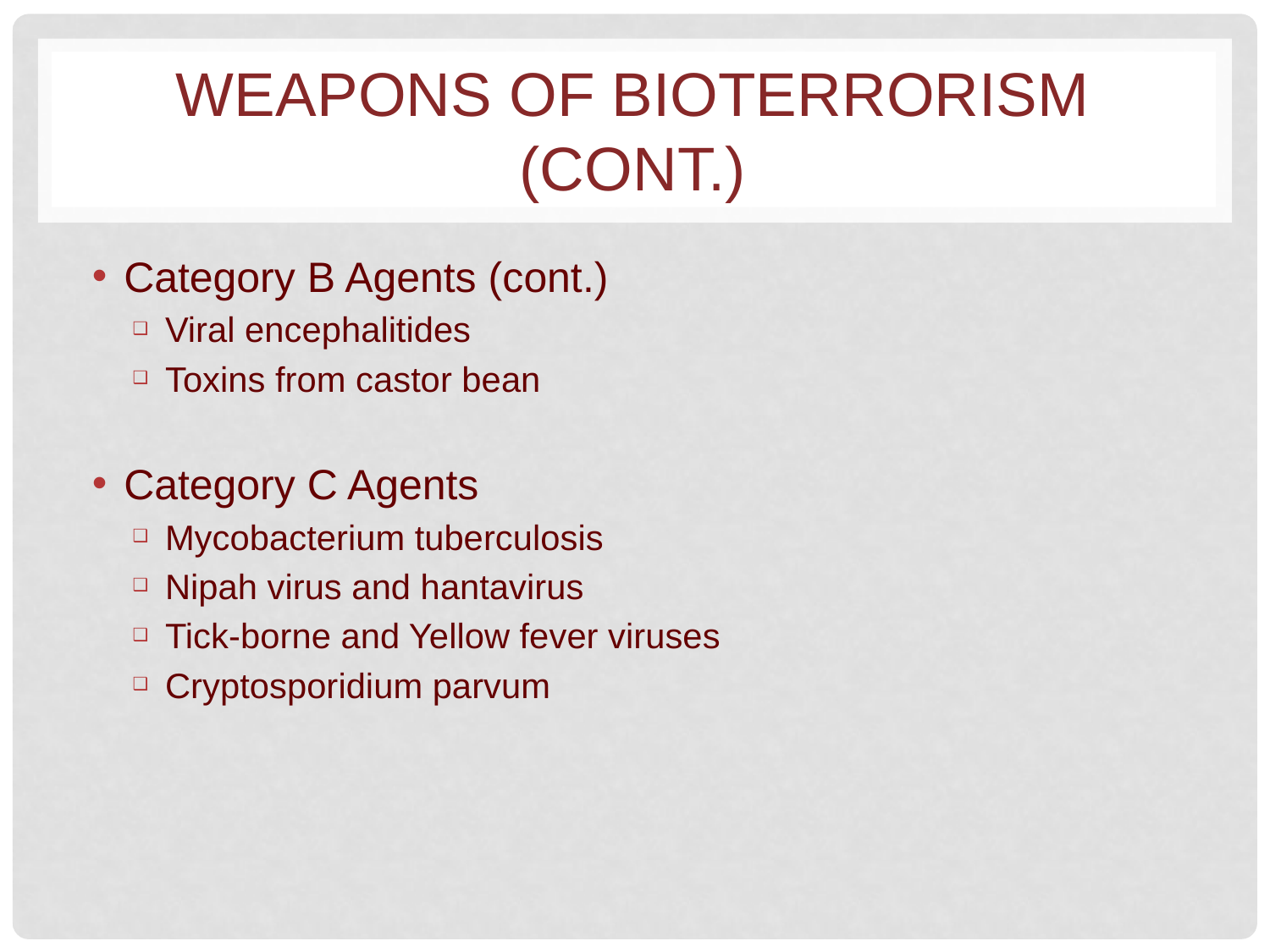

# WEAPONS OF BIOTERRORISM (CONT.)
Category B Agents (cont.)
Viral encephalitides
Toxins from castor bean

Category C Agents
Mycobacterium tuberculosis
Nipah virus and hantavirus
Tick-borne and Yellow fever viruses
Cryptosporidium parvum